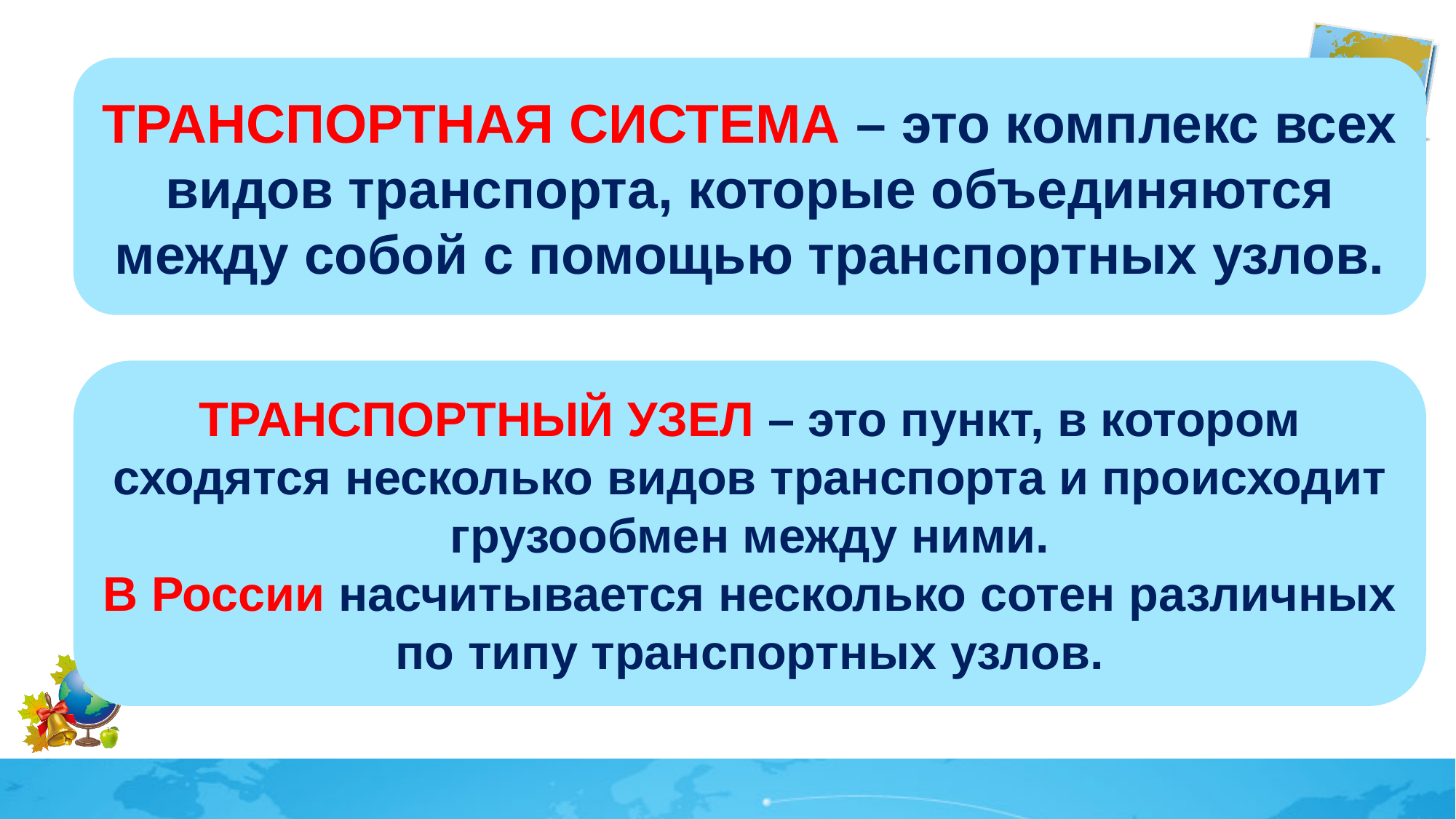

ТРАНСПОРТНАЯ СИСТЕМА – это комплекс всех видов транспорта, которые объединяются между собой с помощью транспортных узлов.
ТРАНСПОРТНЫЙ УЗЕЛ – это пункт, в котором сходятся несколько видов транспорта и происходит грузообмен между ними.
В России насчитывается несколько сотен различных по типу транспортных узлов.